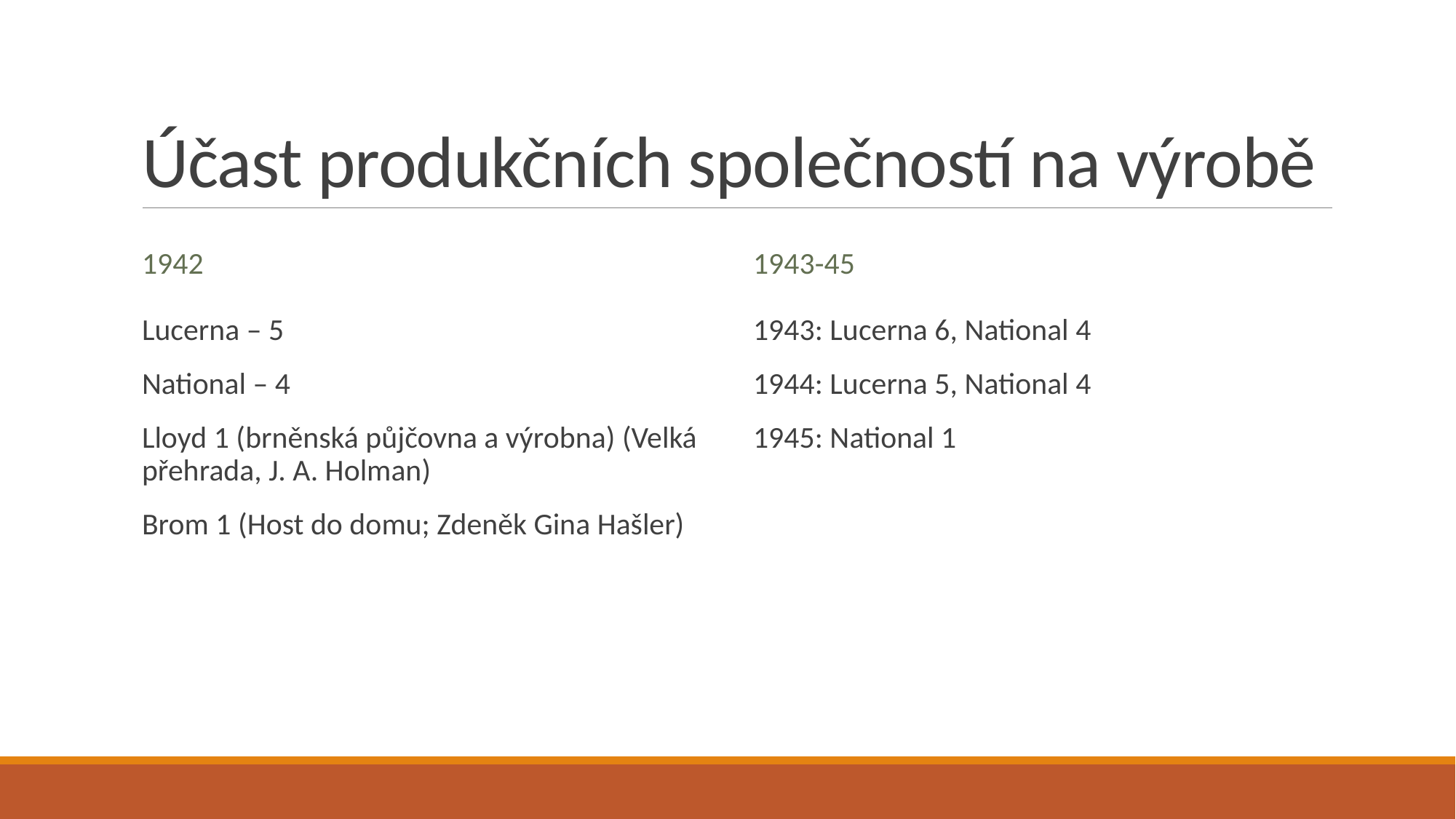

# Účast produkčních společností na výrobě
1942
1943-45
Lucerna – 5
National – 4
Lloyd 1 (brněnská půjčovna a výrobna) (Velká přehrada, J. A. Holman)
Brom 1 (Host do domu; Zdeněk Gina Hašler)
1943: Lucerna 6, National 4
1944: Lucerna 5, National 4
1945: National 1